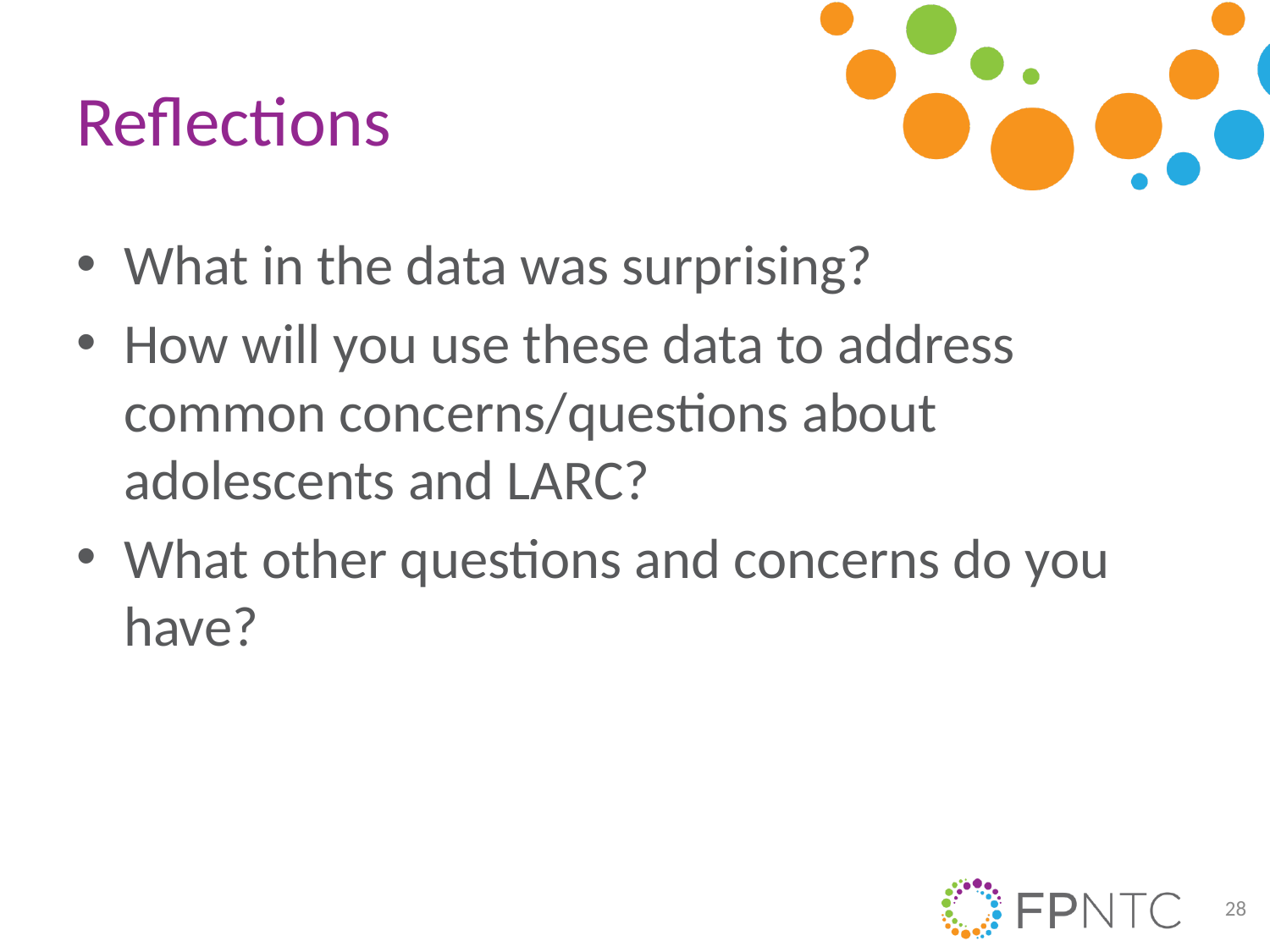

# Reflections
What in the data was surprising?
How will you use these data to address common concerns/questions about adolescents and LARC?
What other questions and concerns do you have?

28